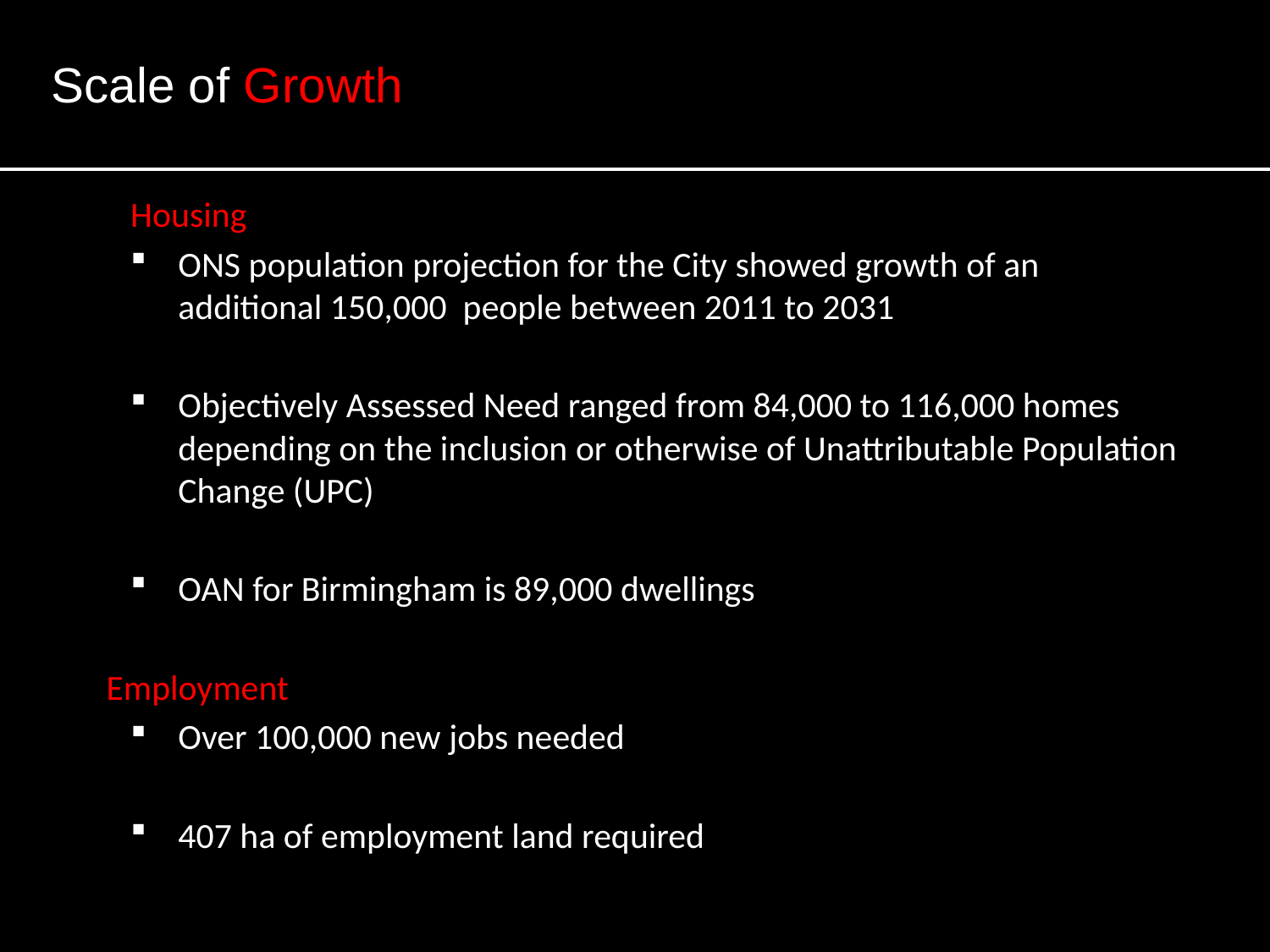

Scale of Growth
Housing
ONS population projection for the City showed growth of an additional 150,000  people between 2011 to 2031

Objectively Assessed Need ranged from 84,000 to 116,000 homes depending on the inclusion or otherwise of Unattributable Population Change (UPC)

OAN for Birmingham is 89,000 dwellings

Employment
Over 100,000 new jobs needed

407 ha of employment land required